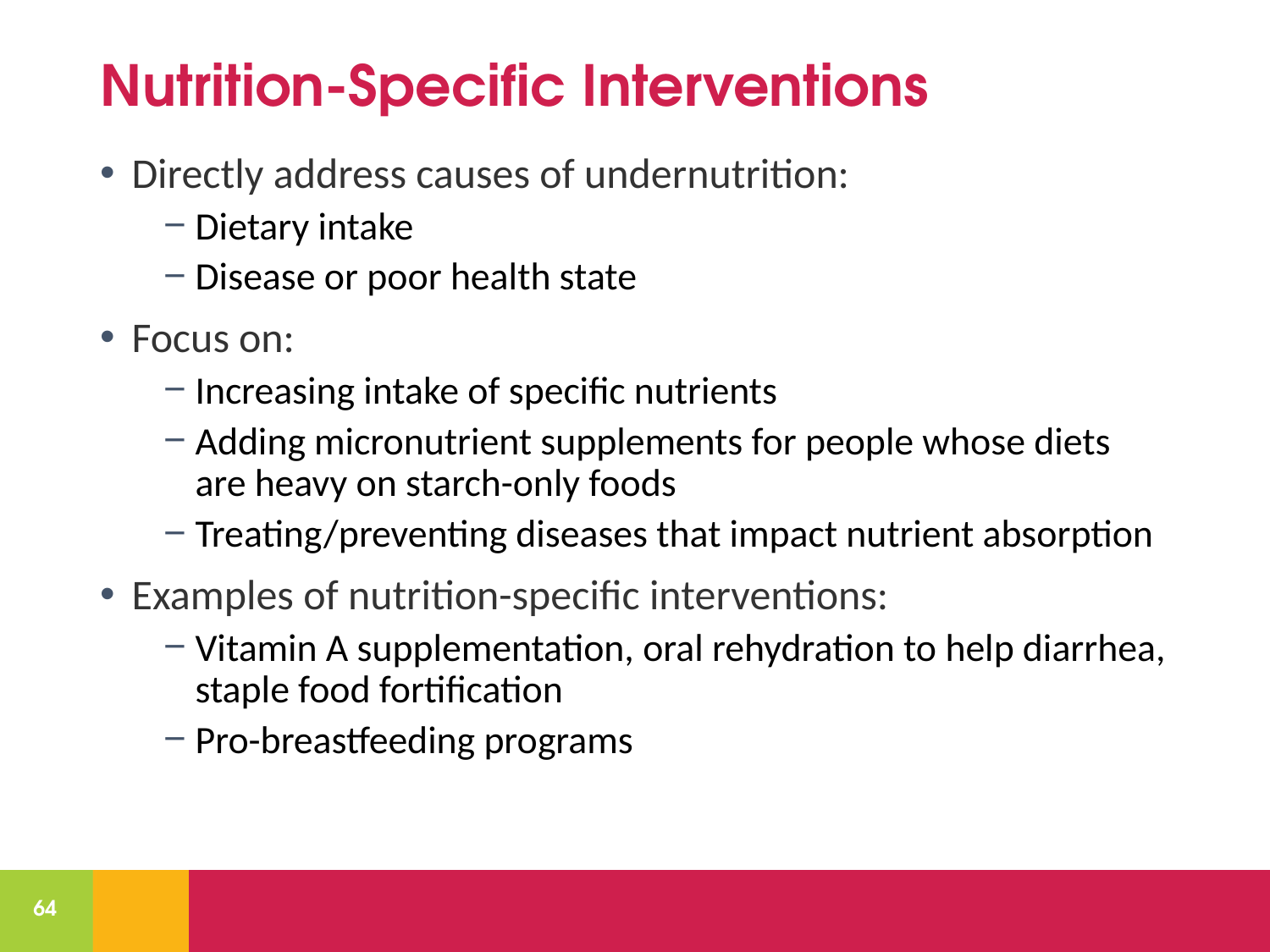

# Nutrition-Specific Interventions
Directly address causes of undernutrition:
Dietary intake
Disease or poor health state
Focus on:
Increasing intake of specific nutrients
Adding micronutrient supplements for people whose diets are heavy on starch-only foods
Treating/preventing diseases that impact nutrient absorption
Examples of nutrition-specific interventions:
Vitamin A supplementation, oral rehydration to help diarrhea, staple food fortification
Pro-breastfeeding programs
64